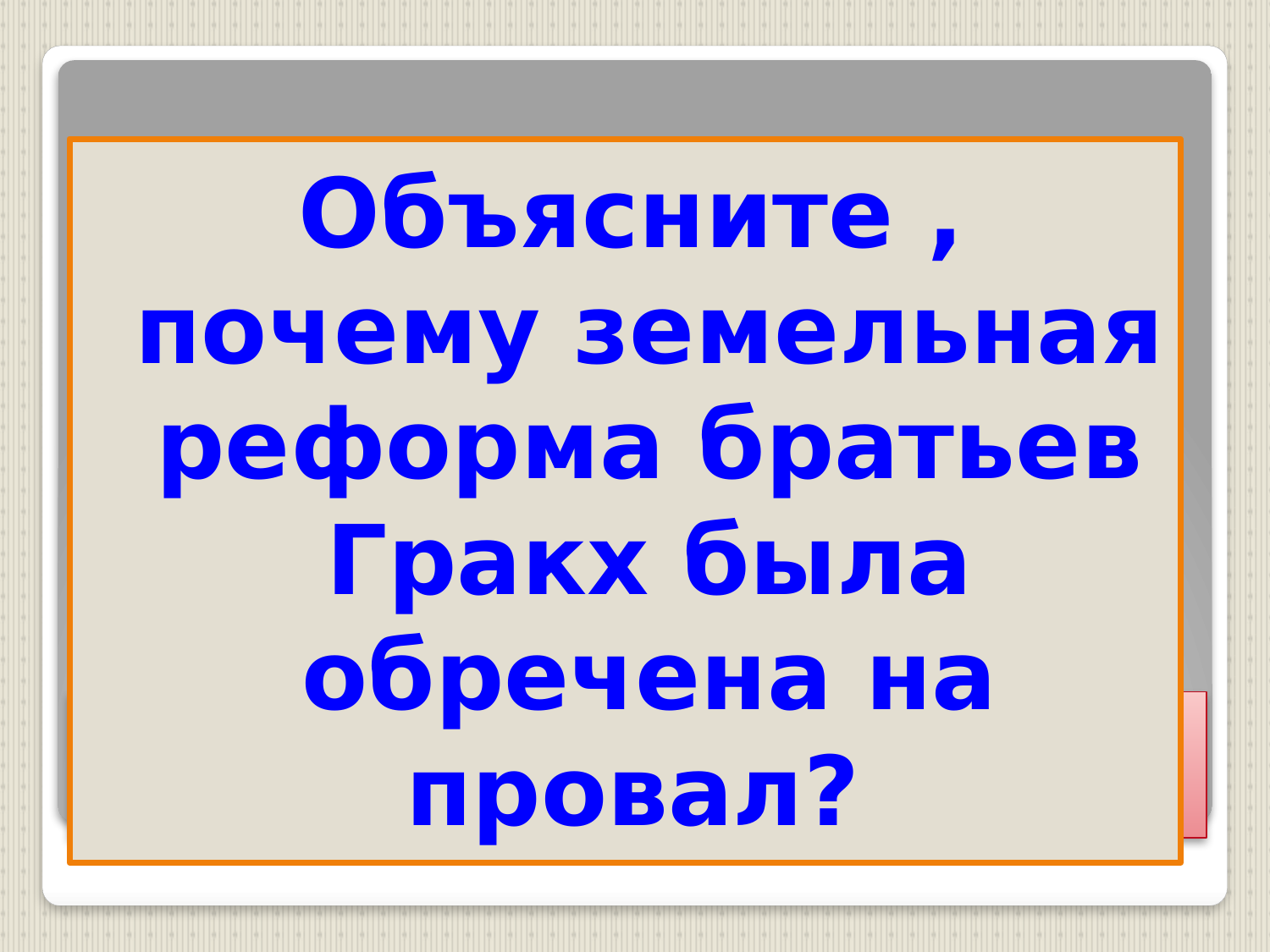

Объясните , почему земельная реформа братьев Гракх была обречена на провал?

# Задание на уроке